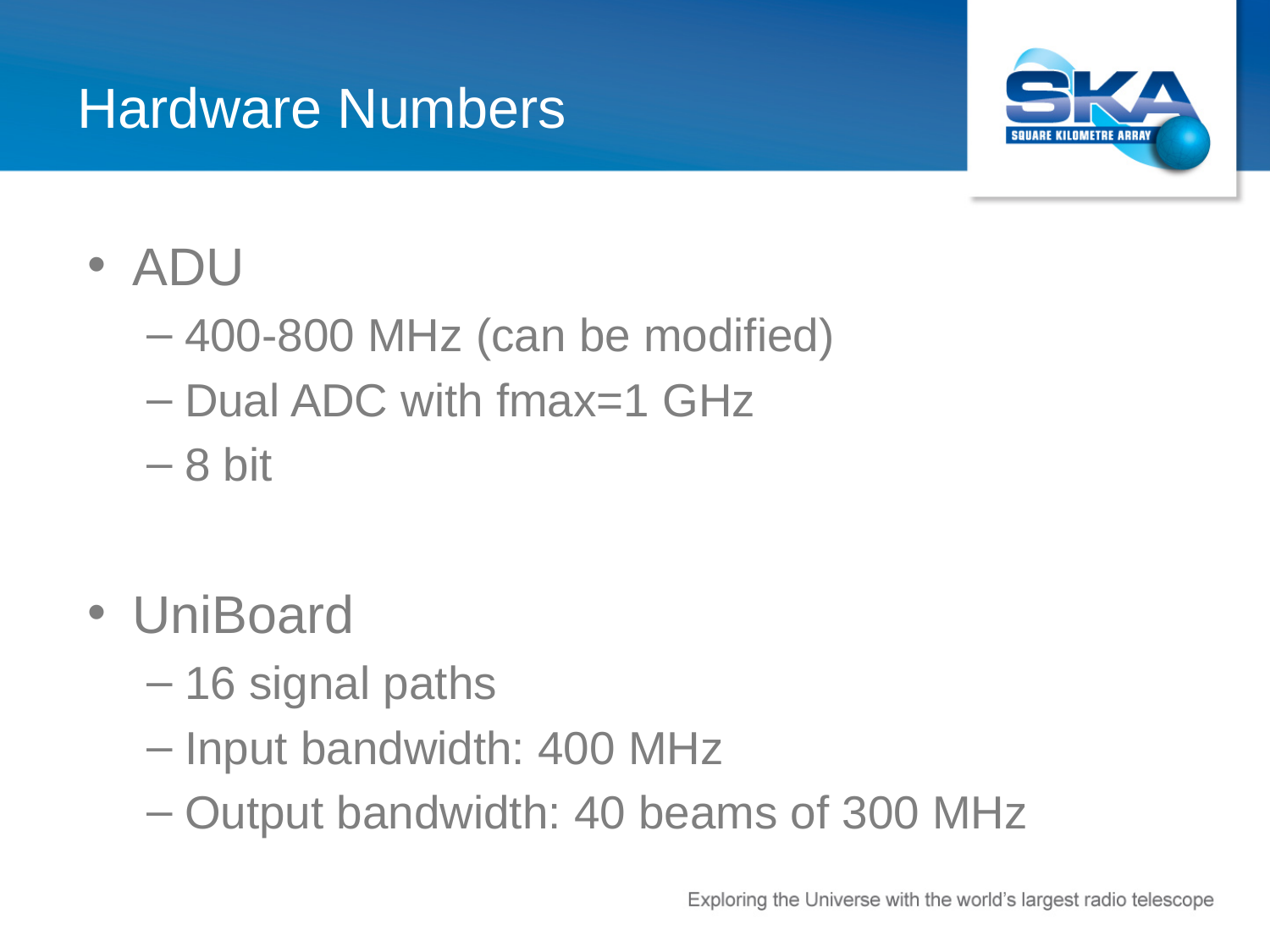

# Hardware Numbers
ADU
400-800 MHz (can be modified)
Dual ADC with fmax=1 GHz
8 bit

UniBoard
16 signal paths
Input bandwidth: 400 MHz
Output bandwidth: 40 beams of 300 MHz